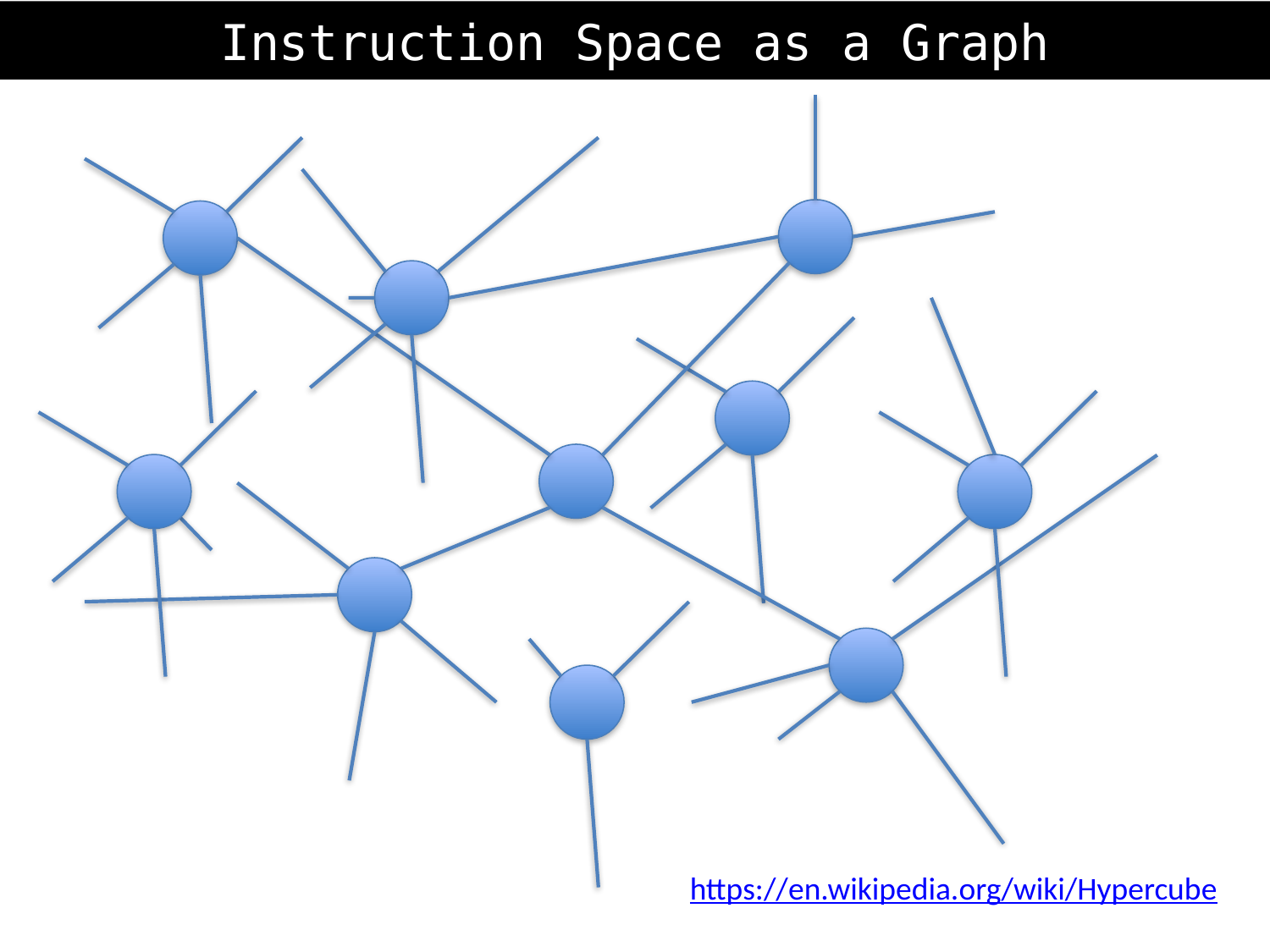

# Instruction Space as a Graph

https://en.wikipedia.org/wiki/Hypercube